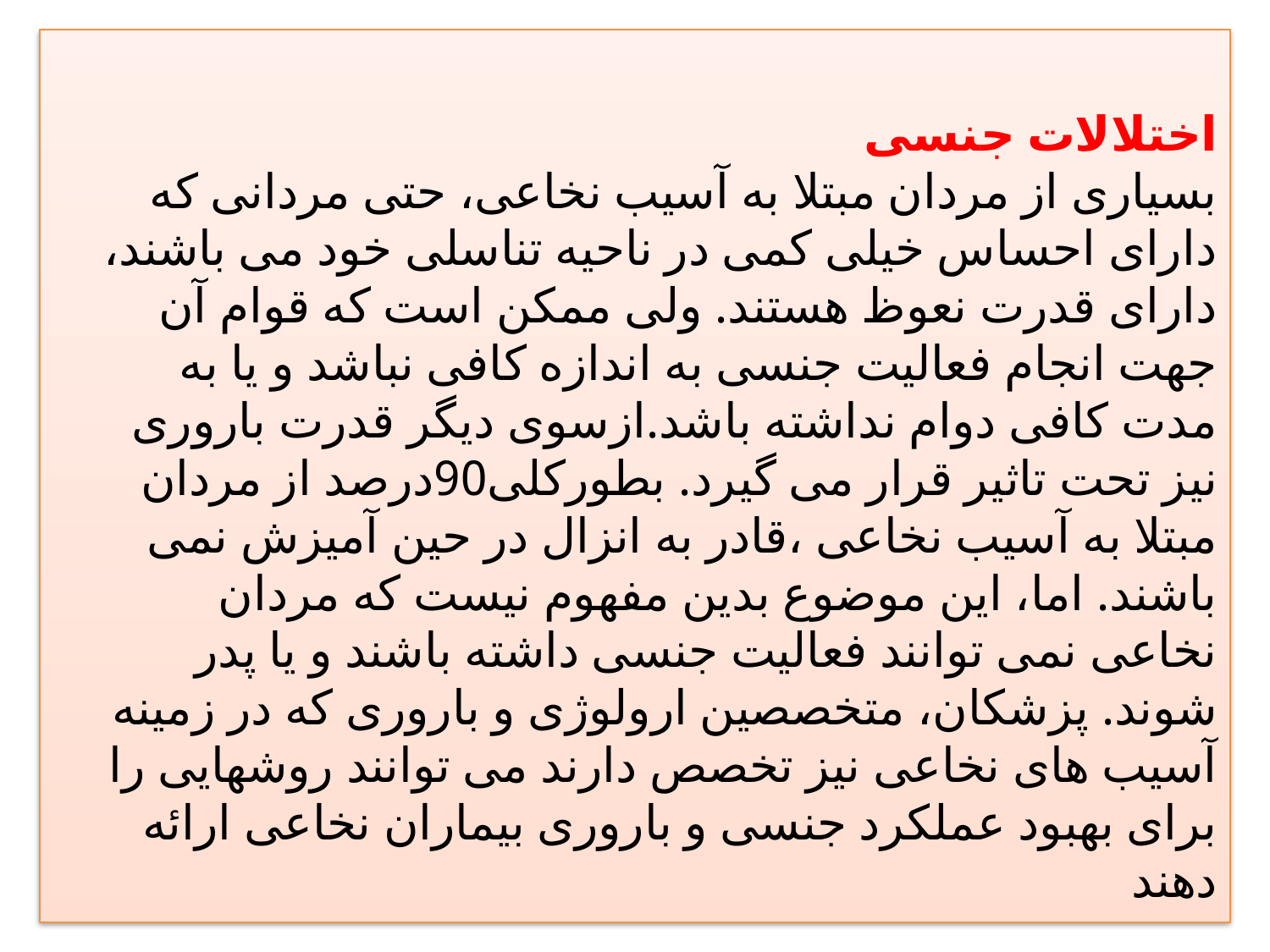

اختلالات جنسی
بسياری از مردان مبتلا به آسيب نخاعی، حتی مردانی که دارای احساس خيلی کمی در ناحيه تناسلی خود می باشند، دارای قدرت نعوظ هستند. ولی ممکن است که قوام آن جهت انجام فعاليت جنسی به اندازه کافی نباشد و يا به مدت کافی دوام نداشته باشد.ازسوی دیگر قدرت باروری نيز تحت تاثير قرار می گيرد. بطورکلی90درصد از مردان مبتلا به آسيب نخاعی ،قادر به انزال در حين آميزش نمی باشند. اما، اين موضوع بدين مفهوم نيست که مردان نخاعی نمی توانند فعاليت جنسی داشته باشند و يا پدر شوند. پزشکان، متخصصين ارولوژی و باروری که در زمينه آسيب های نخاعی نيز تخصص دارند می توانند روشهايی را برای بهبود عملکرد جنسی و باروری بیماران نخاعی ارائه دهند